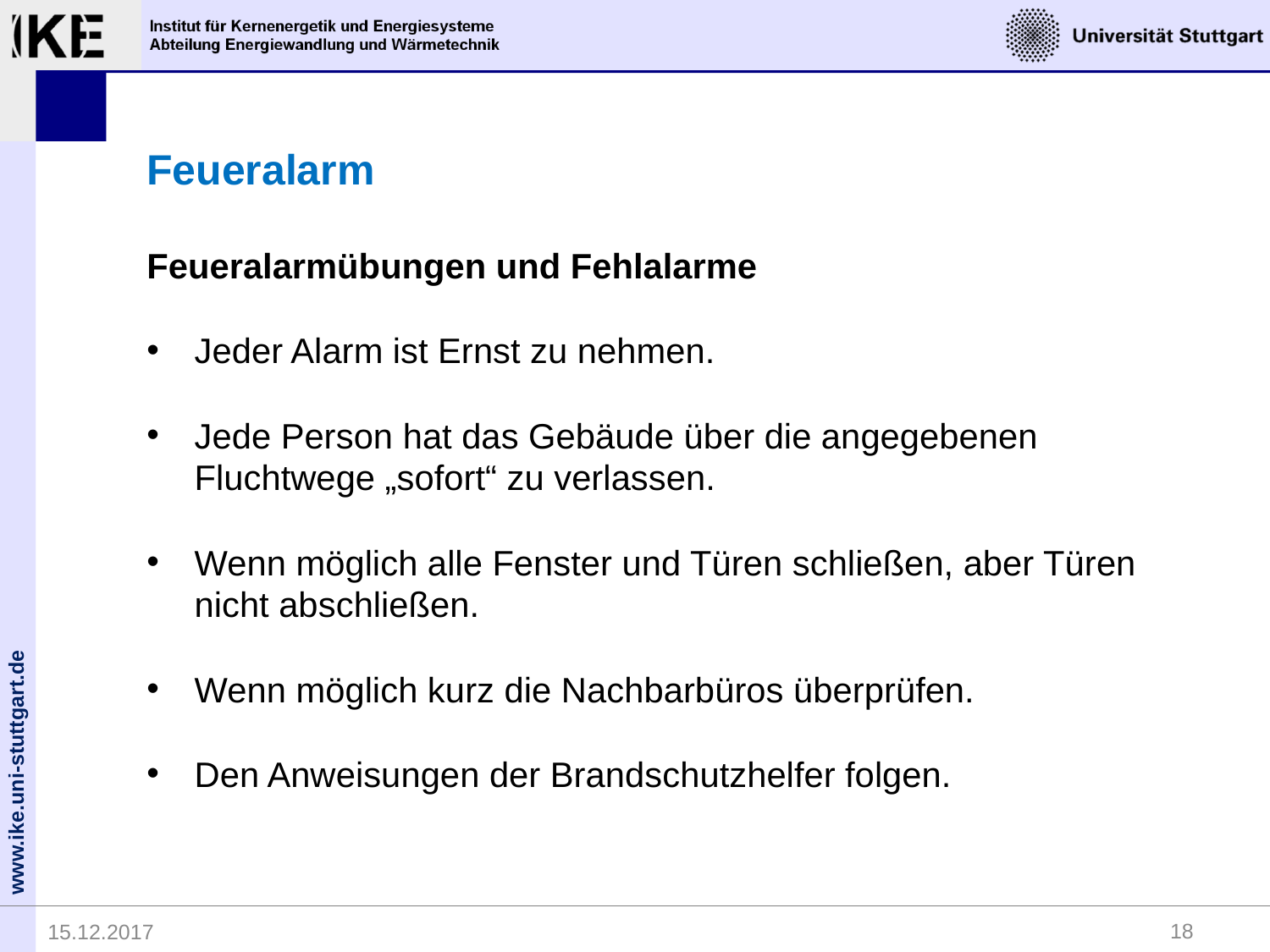

Feueralarm

Feueralarmübungen und Fehlalarme

Jeder Alarm ist Ernst zu nehmen.

Jede Person hat das Gebäude über die angegebenen Fluchtwege „sofort“ zu verlassen.

Wenn möglich alle Fenster und Türen schließen, aber Türen nicht abschließen.

Wenn möglich kurz die Nachbarbüros überprüfen.

Den Anweisungen der Brandschutzhelfer folgen.
18
15.12.2017